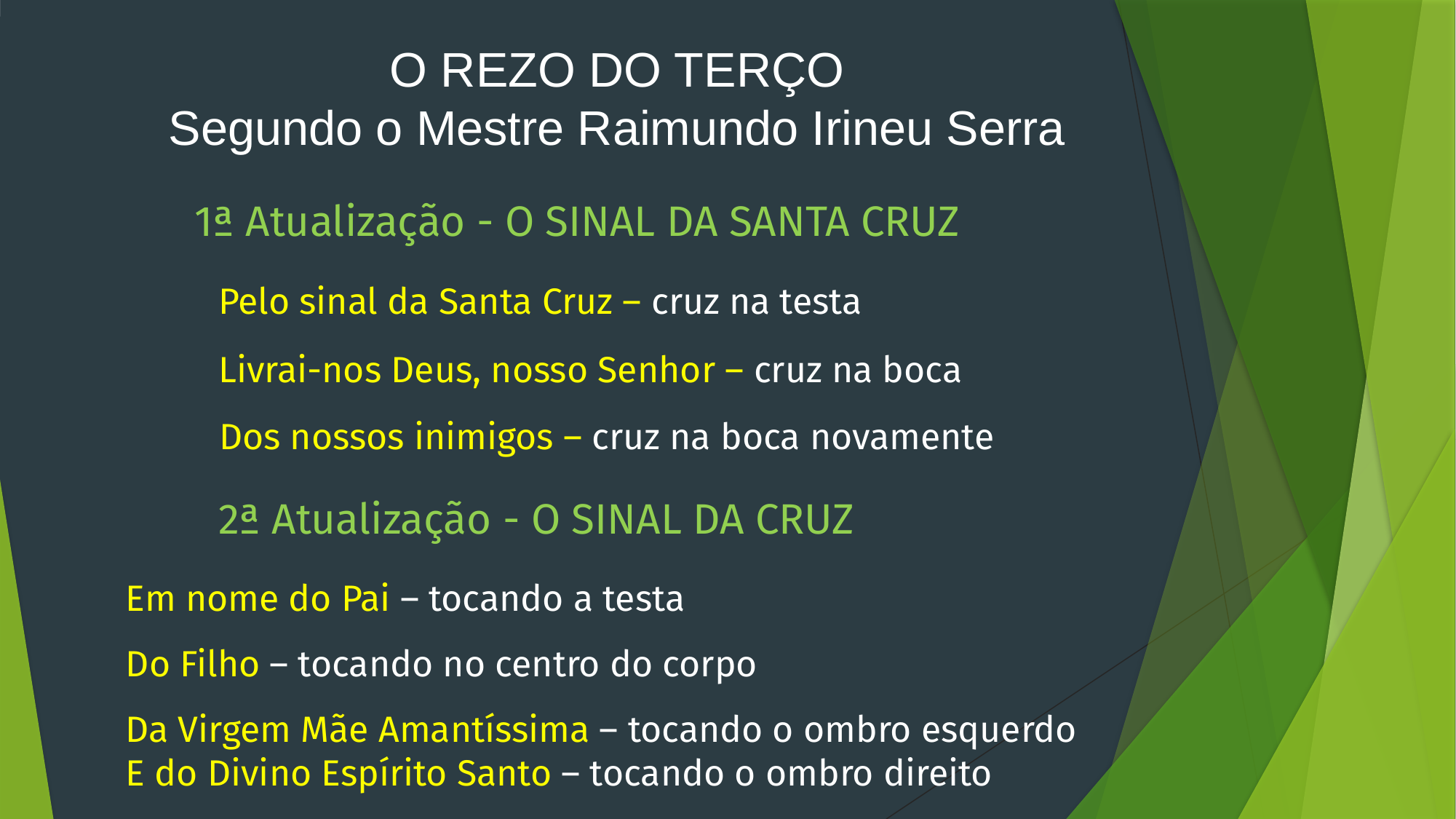

O REZO DO TERÇO
Segundo o Mestre Raimundo Irineu Serra
1ª Atualização - O SINAL DA SANTA CRUZ
Pelo sinal da Santa Cruz – cruz na testa
Livrai-nos Deus, nosso Senhor – cruz na boca
Dos nossos inimigos – cruz na boca novamente
2ª Atualização - O SINAL DA CRUZ
Em nome do Pai – tocando a testa
Do Filho – tocando no centro do corpo
Da Virgem Mãe Amantíssima – tocando o ombro esquerdo
E do Divino Espírito Santo – tocando o ombro direito